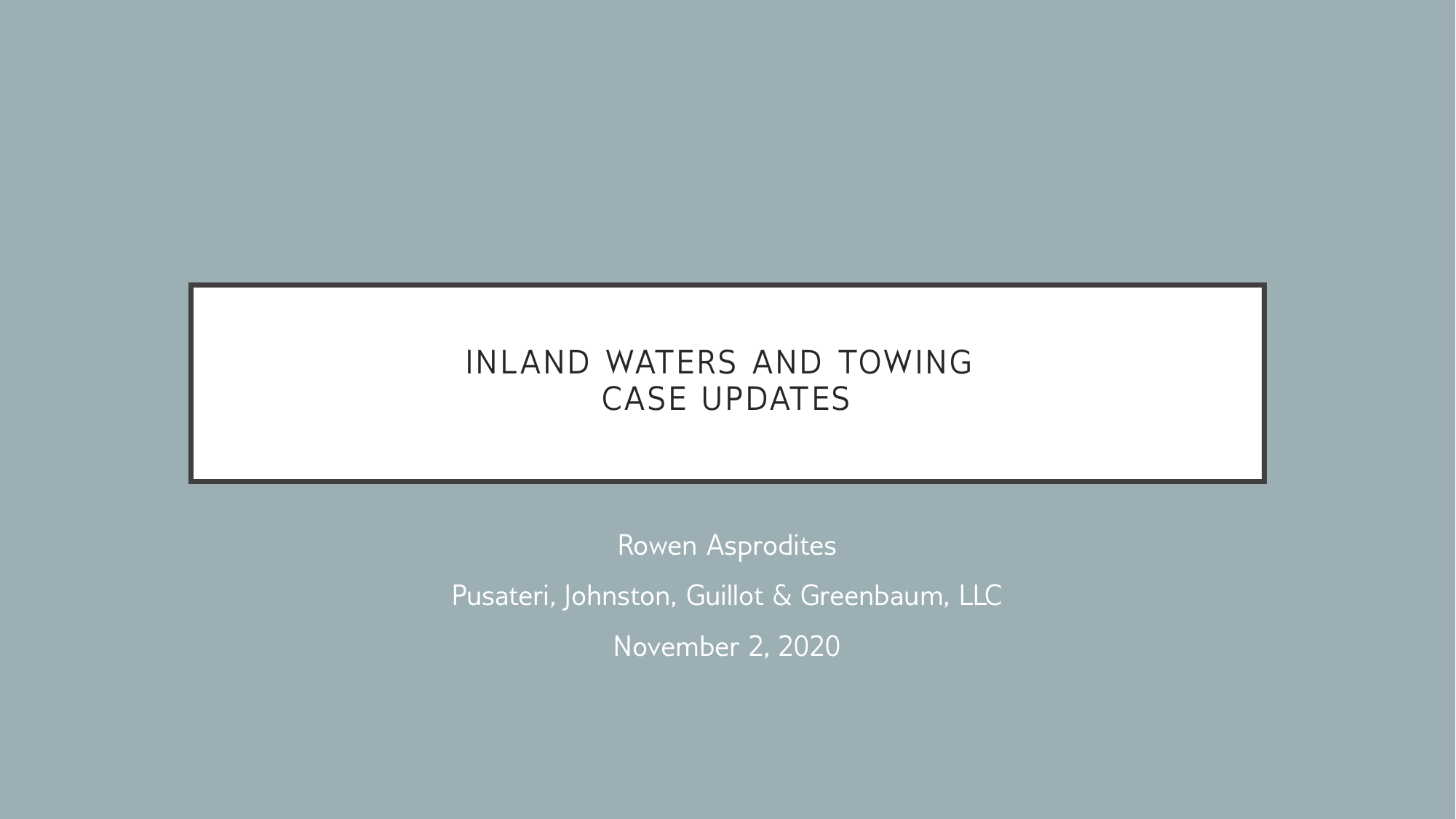

# inland waters and towing case updates
Rowen Asprodites
Pusateri, Johnston, Guillot & Greenbaum, LLC
November 2, 2020